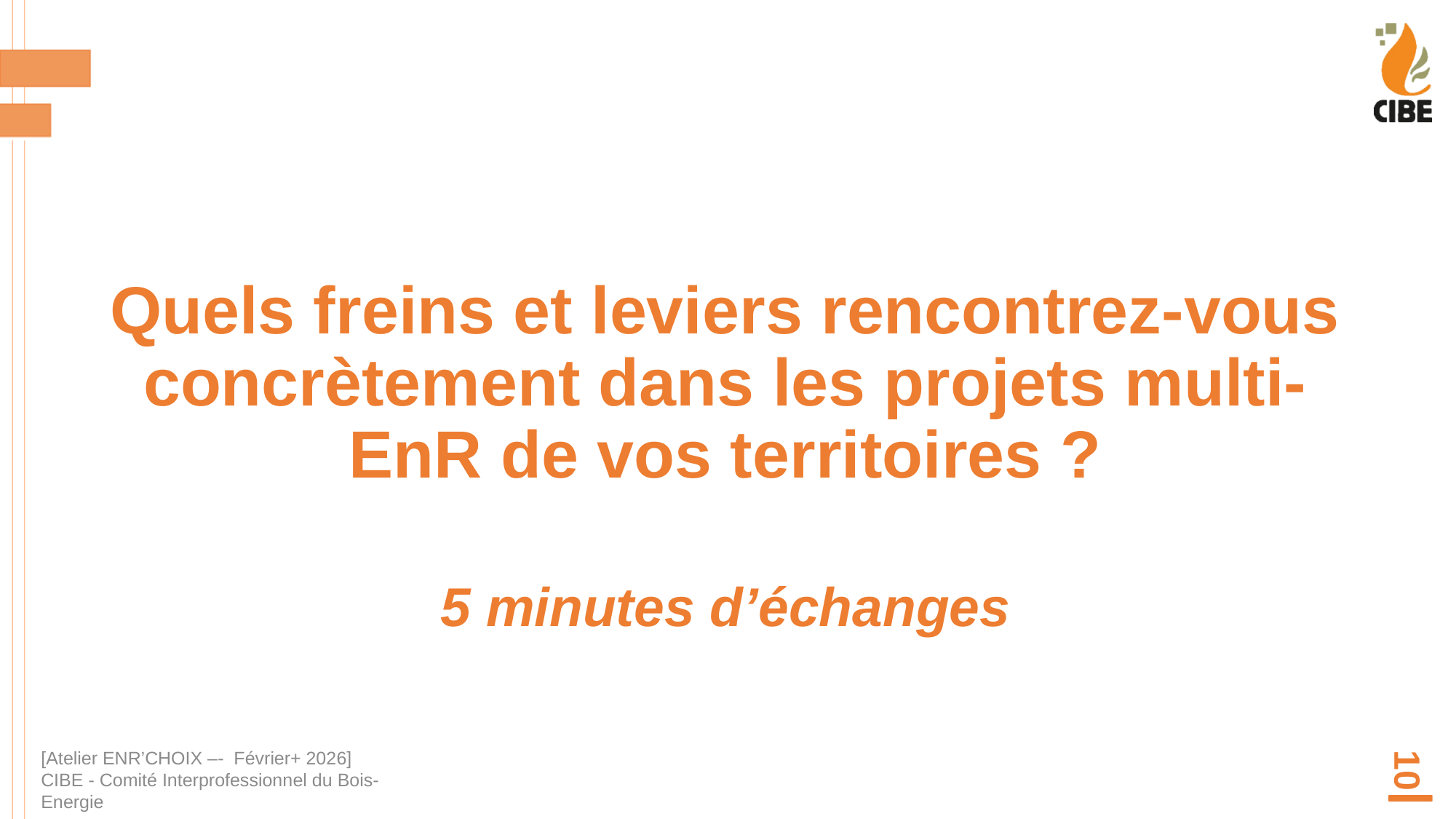

Quels freins et leviers rencontrez-vous concrètement dans les projets multi-EnR de vos territoires ?
5 minutes d’échanges
10

[Atelier ENR’CHOIX –-  Février+ 2026]
CIBE - Comité Interprofessionnel du Bois-Energie